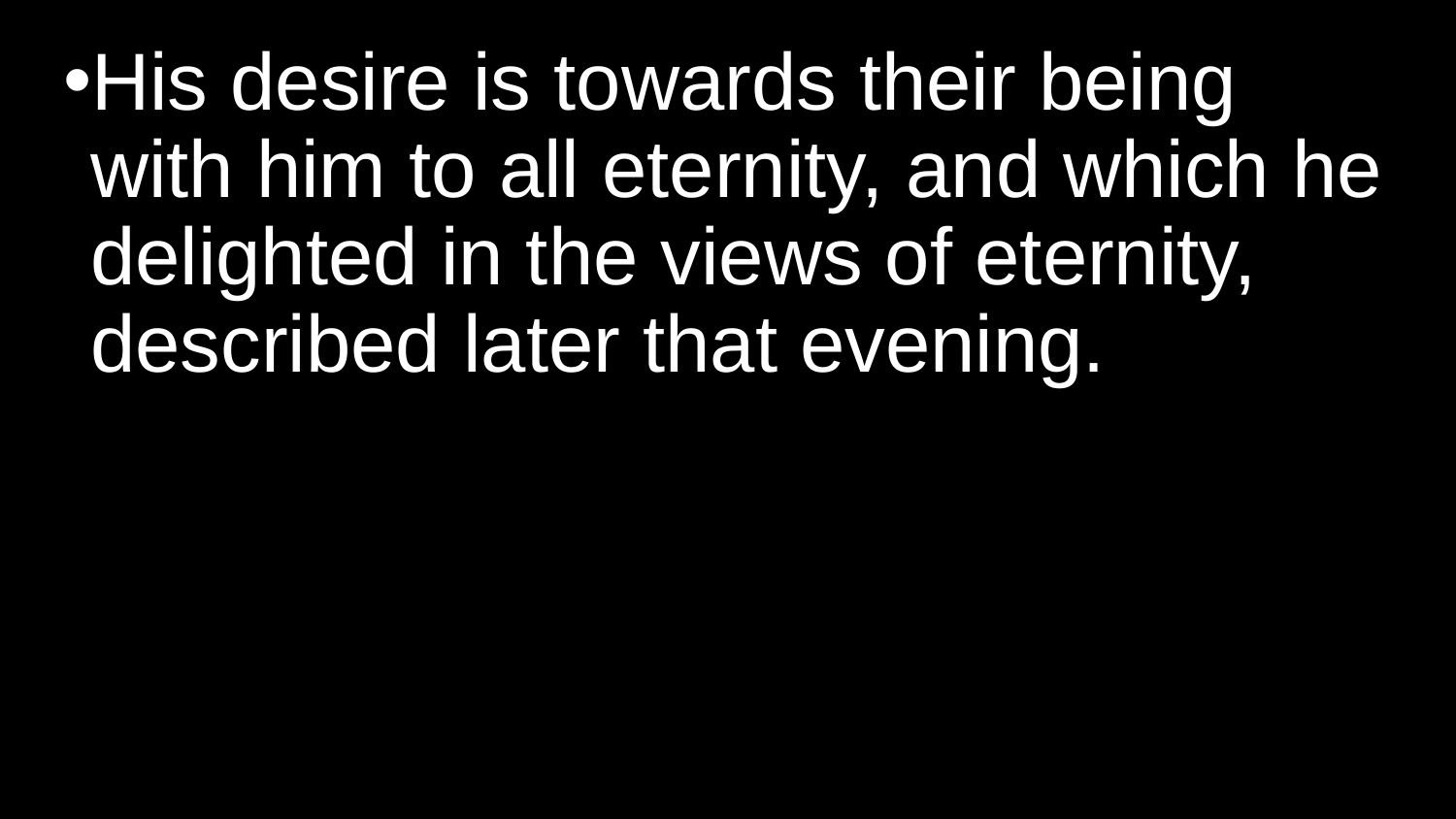

His desire is towards their being with him to all eternity, and which he delighted in the views of eternity, described later that evening.